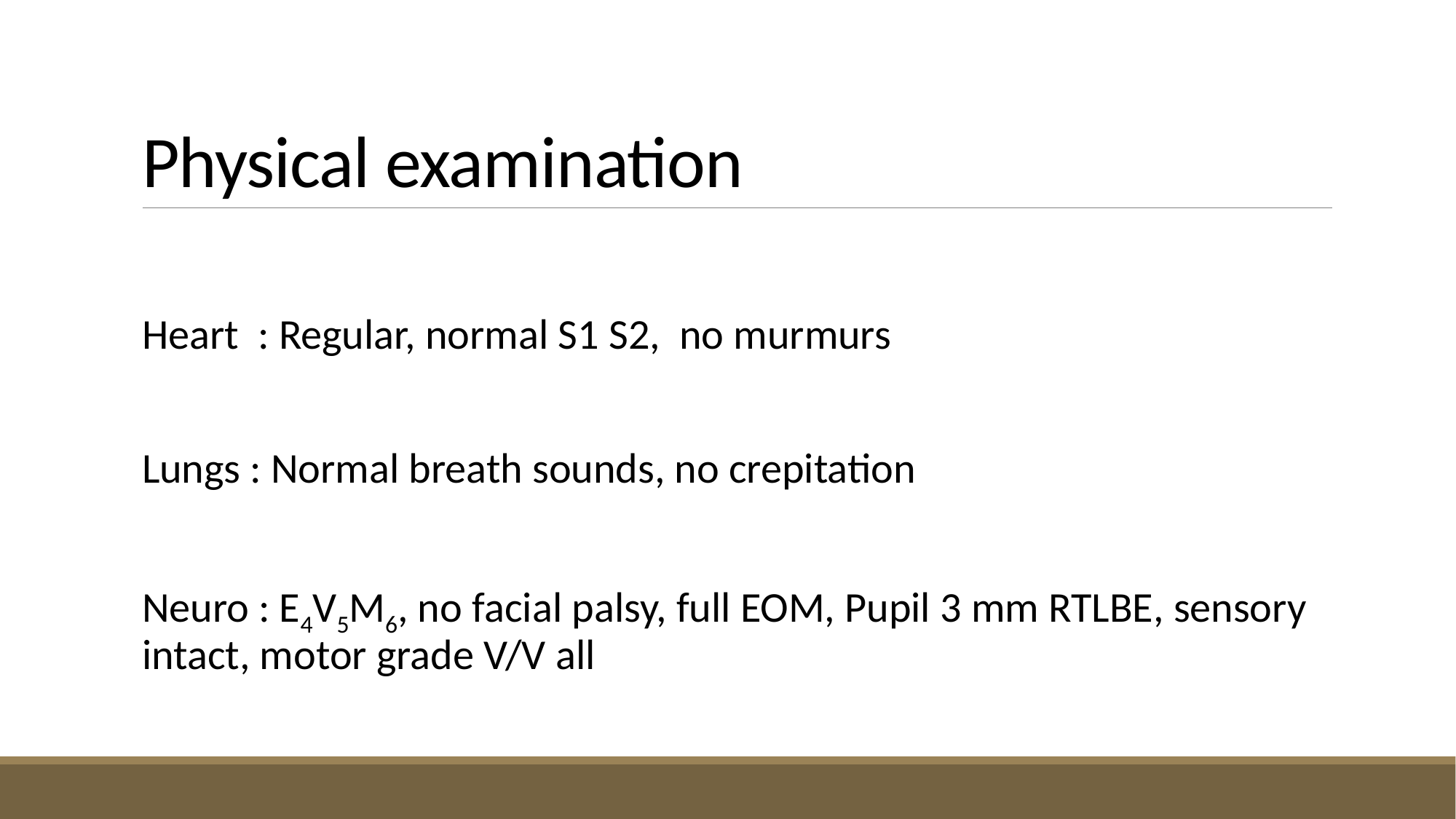

# Physical examination

Heart  : Regular, normal S1 S2,  no murmurs

Lungs : Normal breath sounds, no crepitation

Neuro : E4V5M6, no facial palsy, full EOM, Pupil 3 mm RTLBE, sensory intact, motor grade V/V all